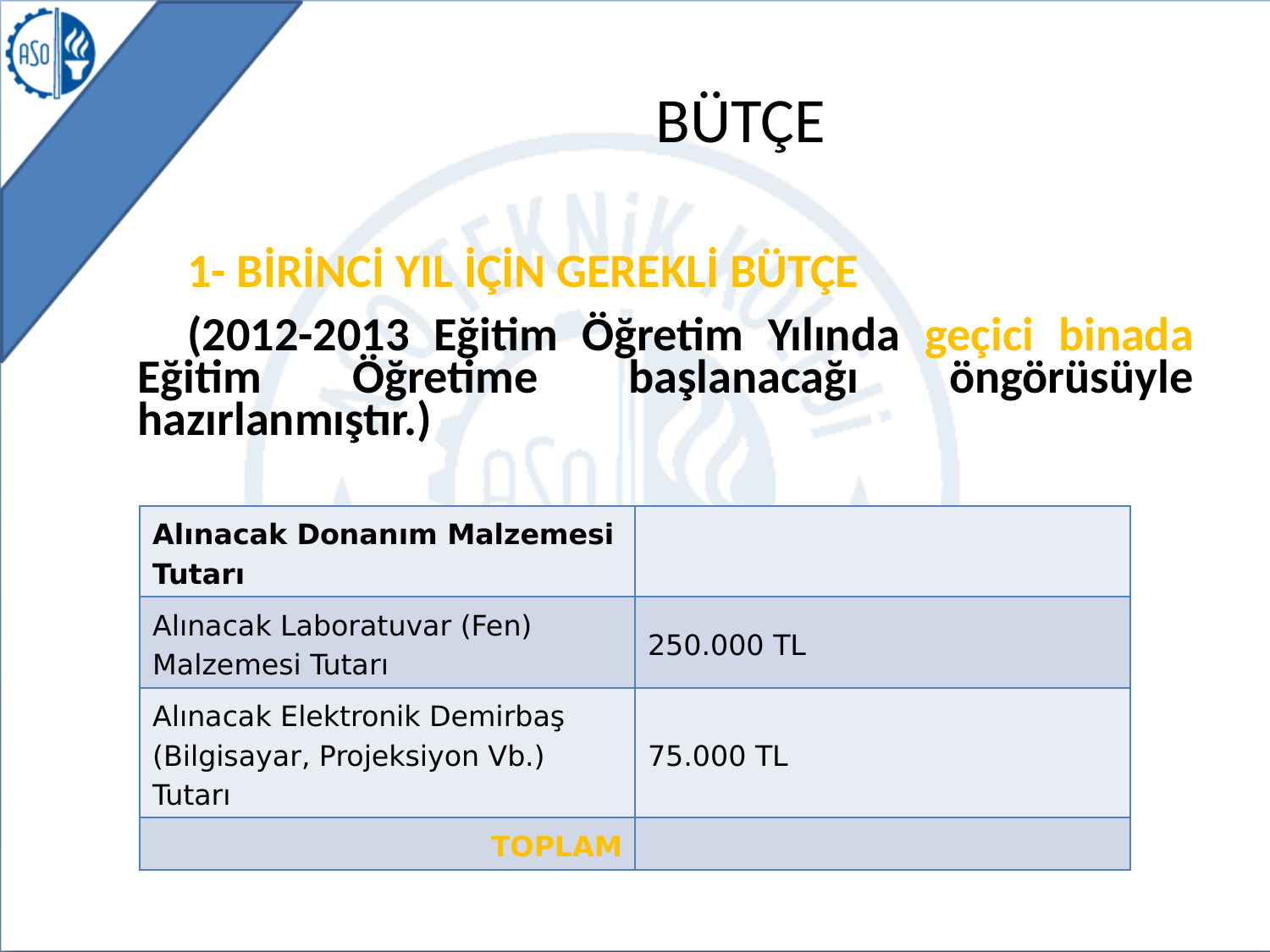

# BÜTÇE
1- BİRİNCİ YIL İÇİN GEREKLİ BÜTÇE
(2012-2013 Eğitim Öğretim Yılında geçici binada Eğitim Öğretime başlanacağı öngörüsüyle hazırlanmıştır.)
| Alınacak Donanım Malzemesi Tutarı |  |
| --- | --- |
| Alınacak Laboratuvar (Fen) Malzemesi Tutarı | 250.000 TL |
| Alınacak Elektronik Demirbaş (Bilgisayar, Projeksiyon Vb.) Tutarı | 75.000 TL |
| TOPLAM |  |